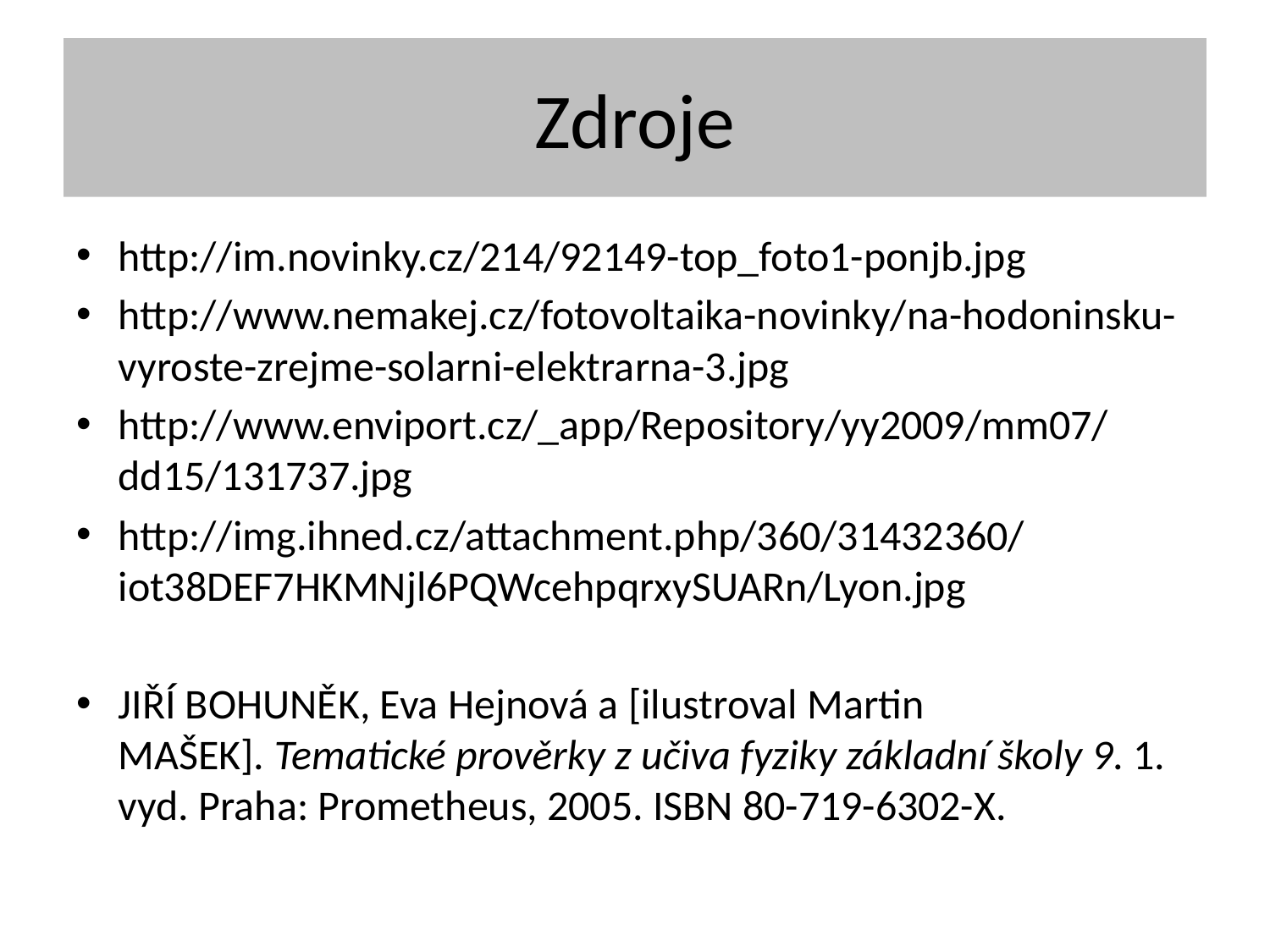

# Zdroje
http://im.novinky.cz/214/92149-top_foto1-ponjb.jpg
http://www.nemakej.cz/fotovoltaika-novinky/na-hodoninsku-vyroste-zrejme-solarni-elektrarna-3.jpg
http://www.enviport.cz/_app/Repository/yy2009/mm07/dd15/131737.jpg
http://img.ihned.cz/attachment.php/360/31432360/iot38DEF7HKMNjl6PQWcehpqrxySUARn/Lyon.jpg

JIŘÍ BOHUNĚK, Eva Hejnová a [ilustroval Martin MAŠEK]. Tematické prověrky z učiva fyziky základní školy 9. 1. vyd. Praha: Prometheus, 2005. ISBN 80-719-6302-X.